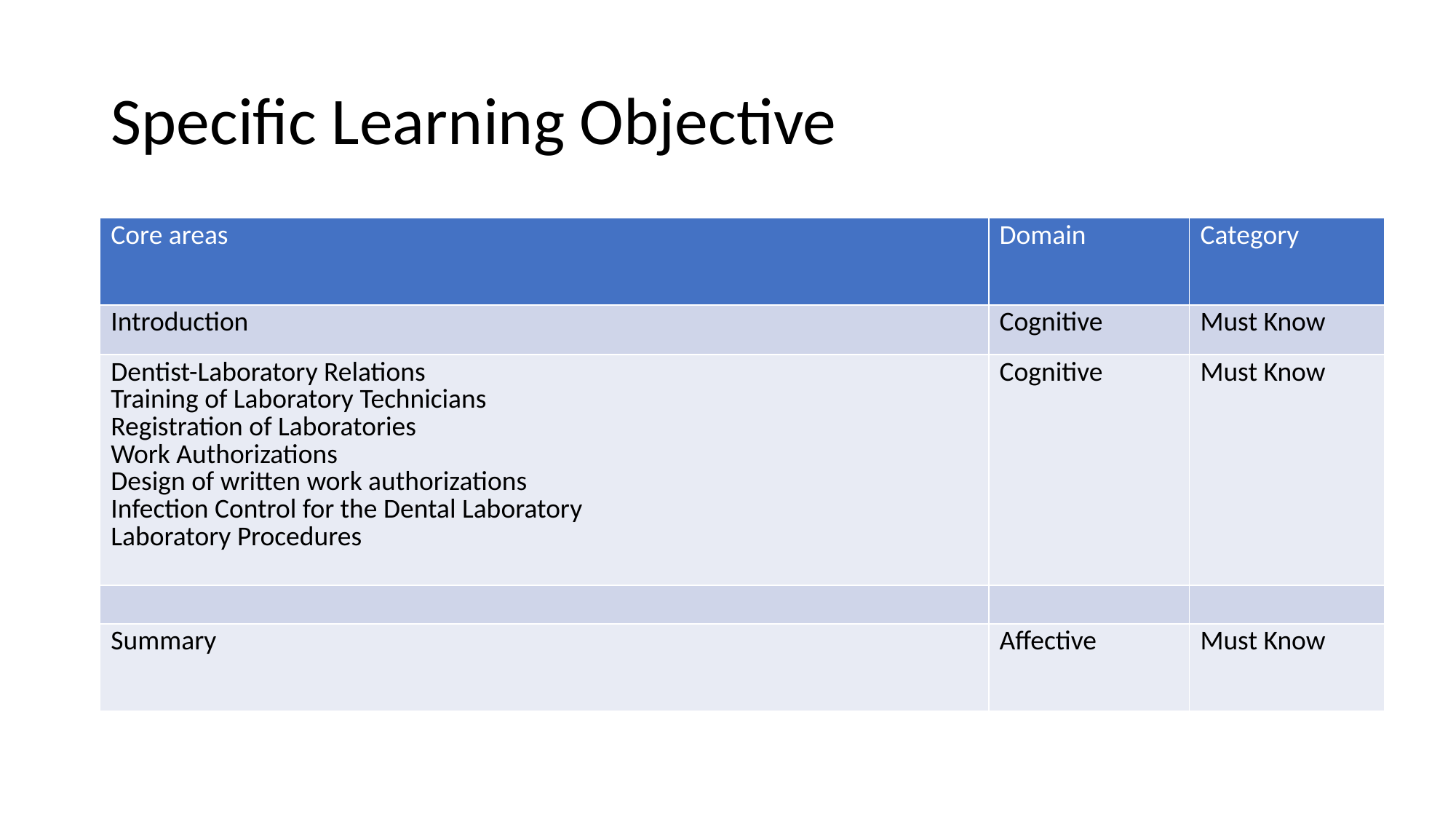

# Specific Learning Objective
| Core areas | Domain | Category |
| --- | --- | --- |
| Introduction | Cognitive | Must Know |
| Dentist-Laboratory Relations Training of Laboratory Technicians Registration of Laboratories Work Authorizations Design of written work authorizations Infection Control for the Dental Laboratory Laboratory Procedures | Cognitive | Must Know |
|  |  |  |
| Summary | Affective | Must Know |